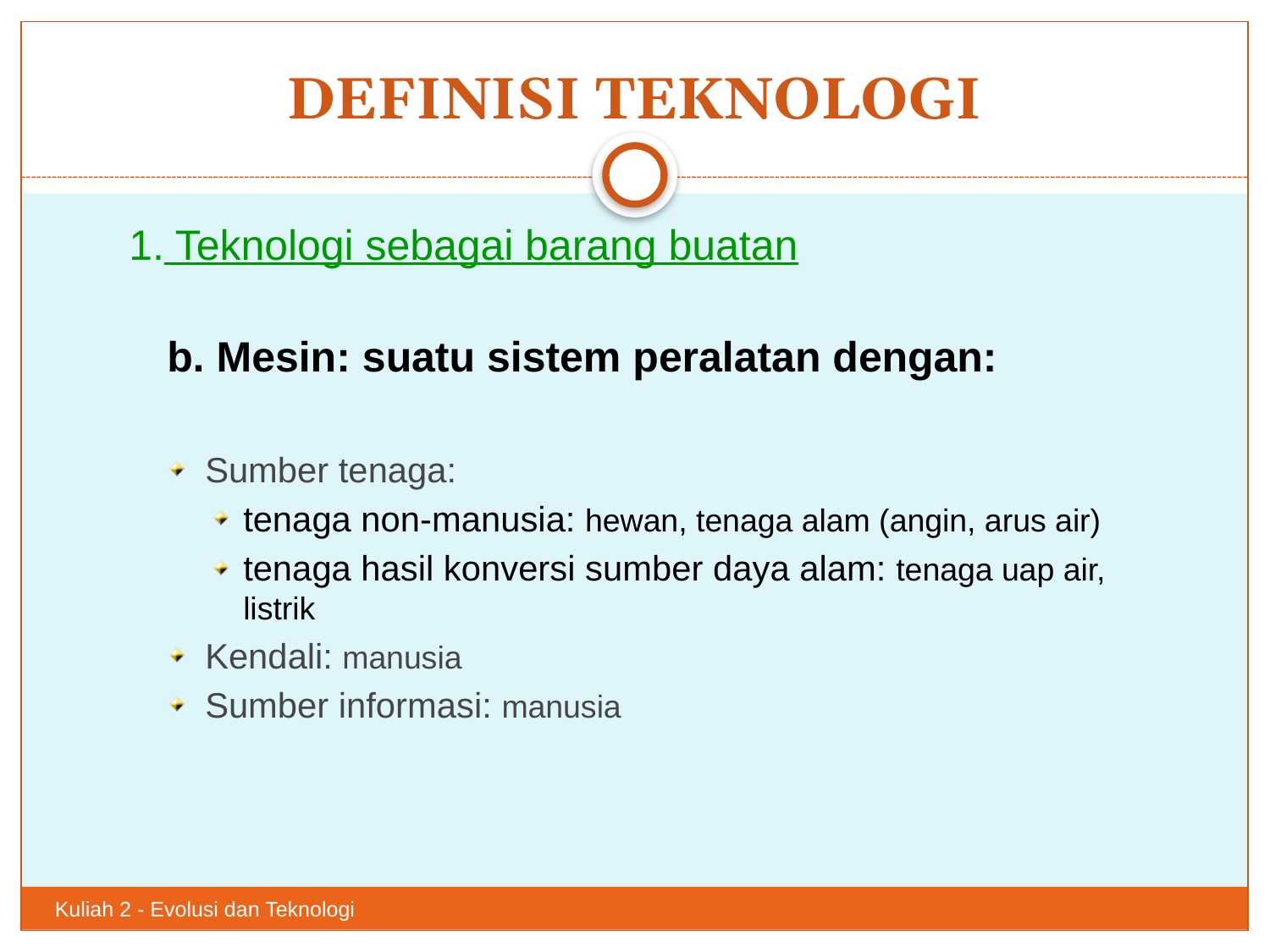

# DEFINISI TEKNOLOGI
25
1. Teknologi sebagai barang buatan

	b. Mesin: suatu sistem peralatan dengan:

Sumber tenaga:
tenaga non-manusia: hewan, tenaga alam (angin, arus air)
tenaga hasil konversi sumber daya alam: tenaga uap air, listrik
Kendali: manusia
Sumber informasi: manusia
Kuliah 2 - Evolusi dan Teknologi